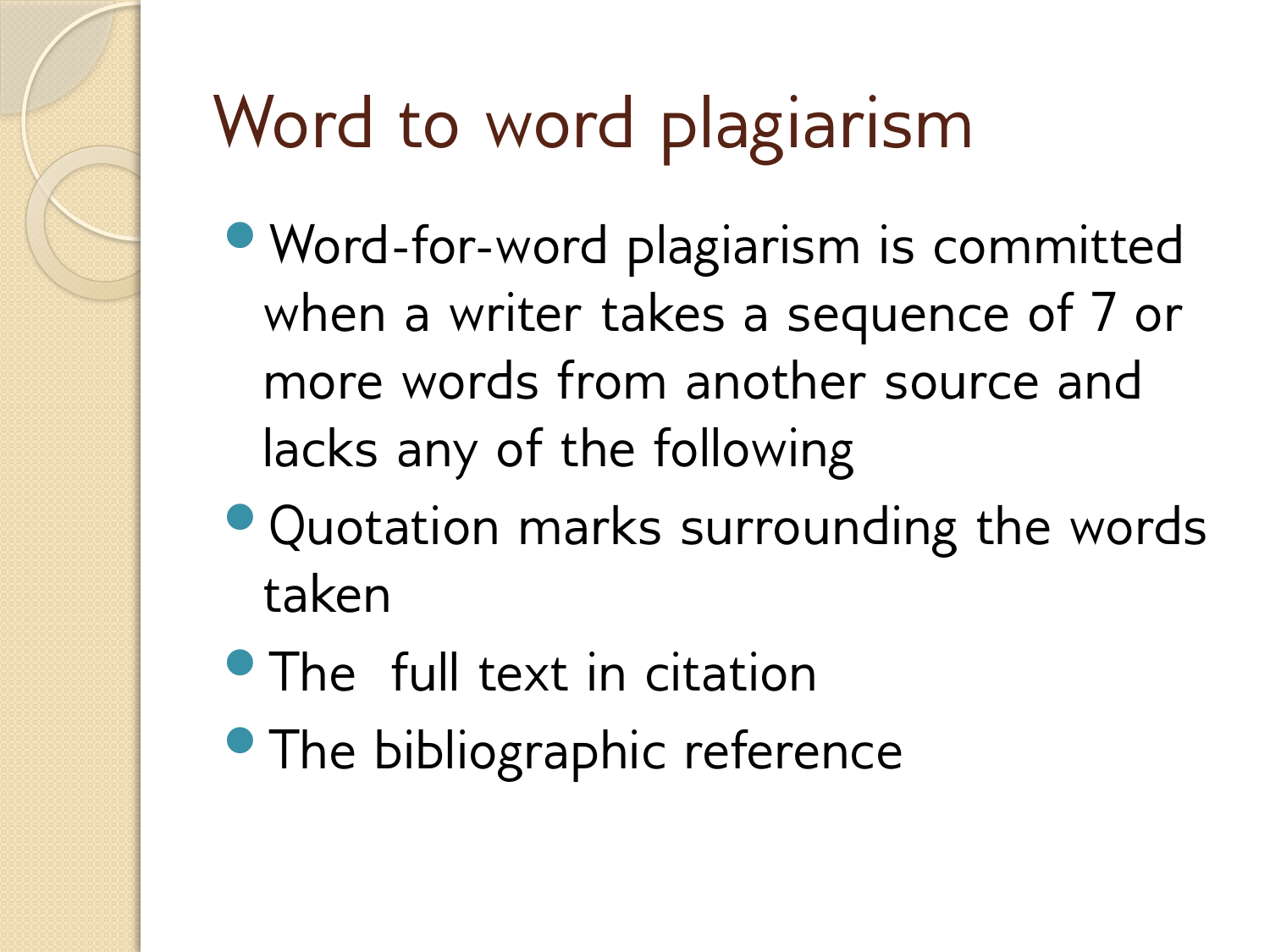

# Word to word plagiarism
Word-for-word plagiarism is committed when a writer takes a sequence of 7 or more words from another source and lacks any of the following
Quotation marks surrounding the words taken
The  full text in citation
The bibliographic reference